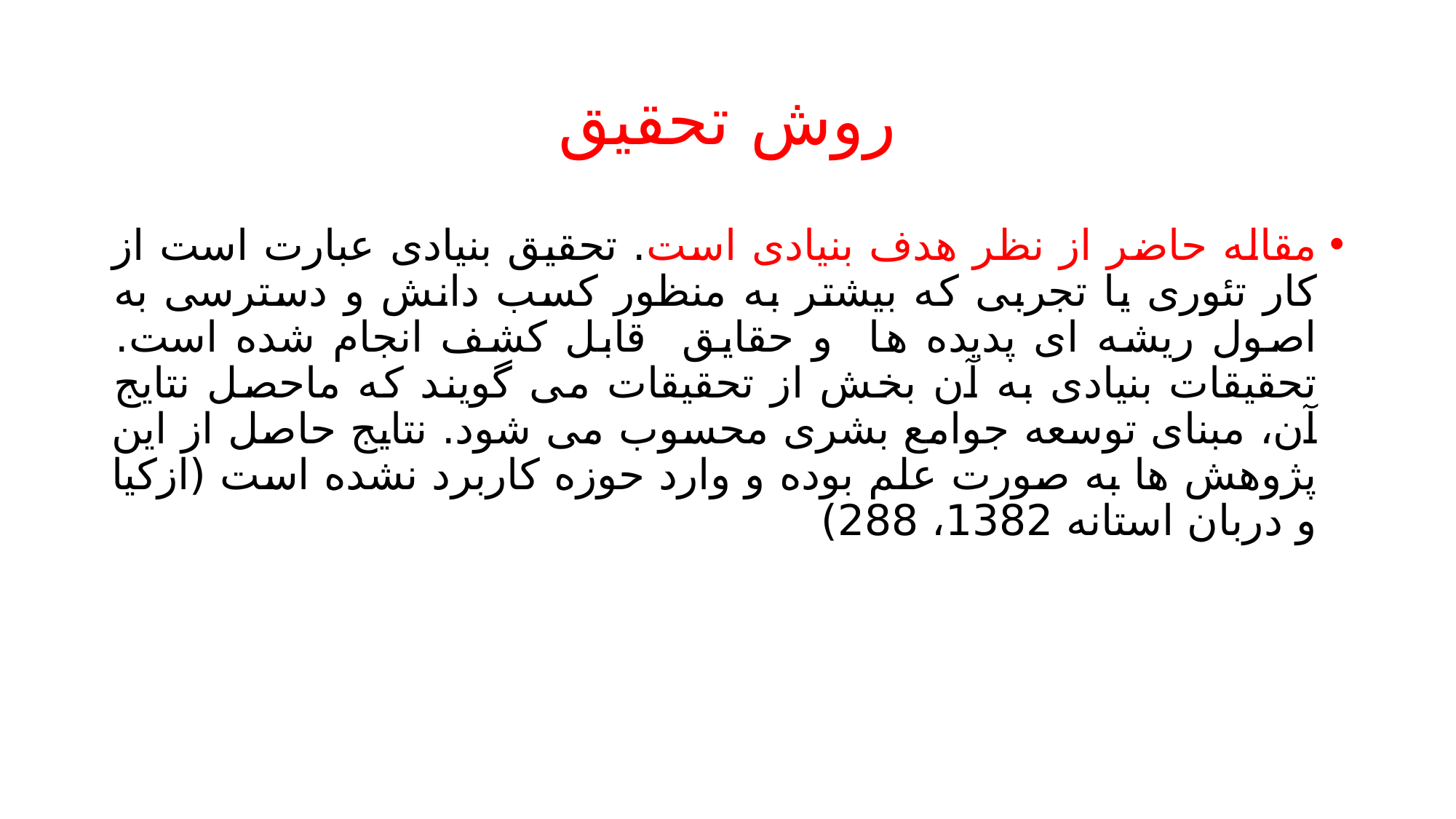

# روش تحقیق
مقاله حاضر از نظر هدف بنیادی است. تحقیق بنیادی عبارت است از کار تئوری یا تجربی که بیشتر به منظور کسب دانش و دسترسی به اصول ریشه ای پدیده ها  و حقایق  قابل کشف انجام شده است. تحقیقات بنیادی به آن بخش از تحقیقات می گویند که ماحصل نتایج آن، مبنای توسعه جوامع بشری محسوب می شود. نتایج حاصل از این پژوهش ها به صورت علم بوده و وارد حوزه کاربرد نشده است (ازکیا و دربان استانه 1382، 288)